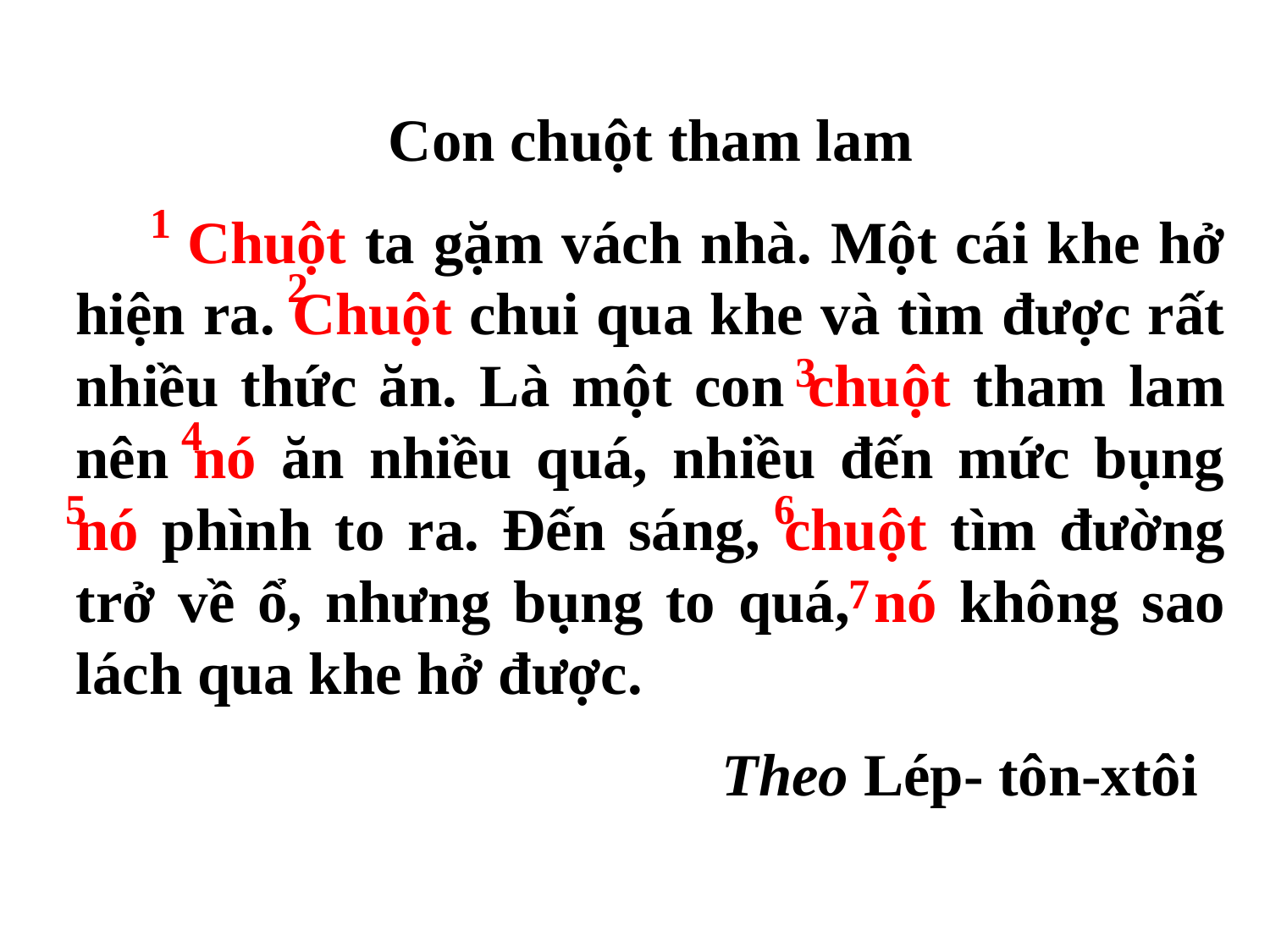

Con chuột tham lam
      Chuột ta gặm vách nhà. Một cái khe hở hiện ra. Chuột chui qua khe và tìm được rất nhiều thức ăn. Là một con chuột tham lam nên nó ăn nhiều quá, nhiều đến mức bụng nó phình to ra. Đến sáng, chuột tìm đường trở về ổ, nhưng bụng to quá, nó không sao lách qua khe hở được.
                                           Theo Lép- tôn-xtôi
1
2
3
4
5
6
7